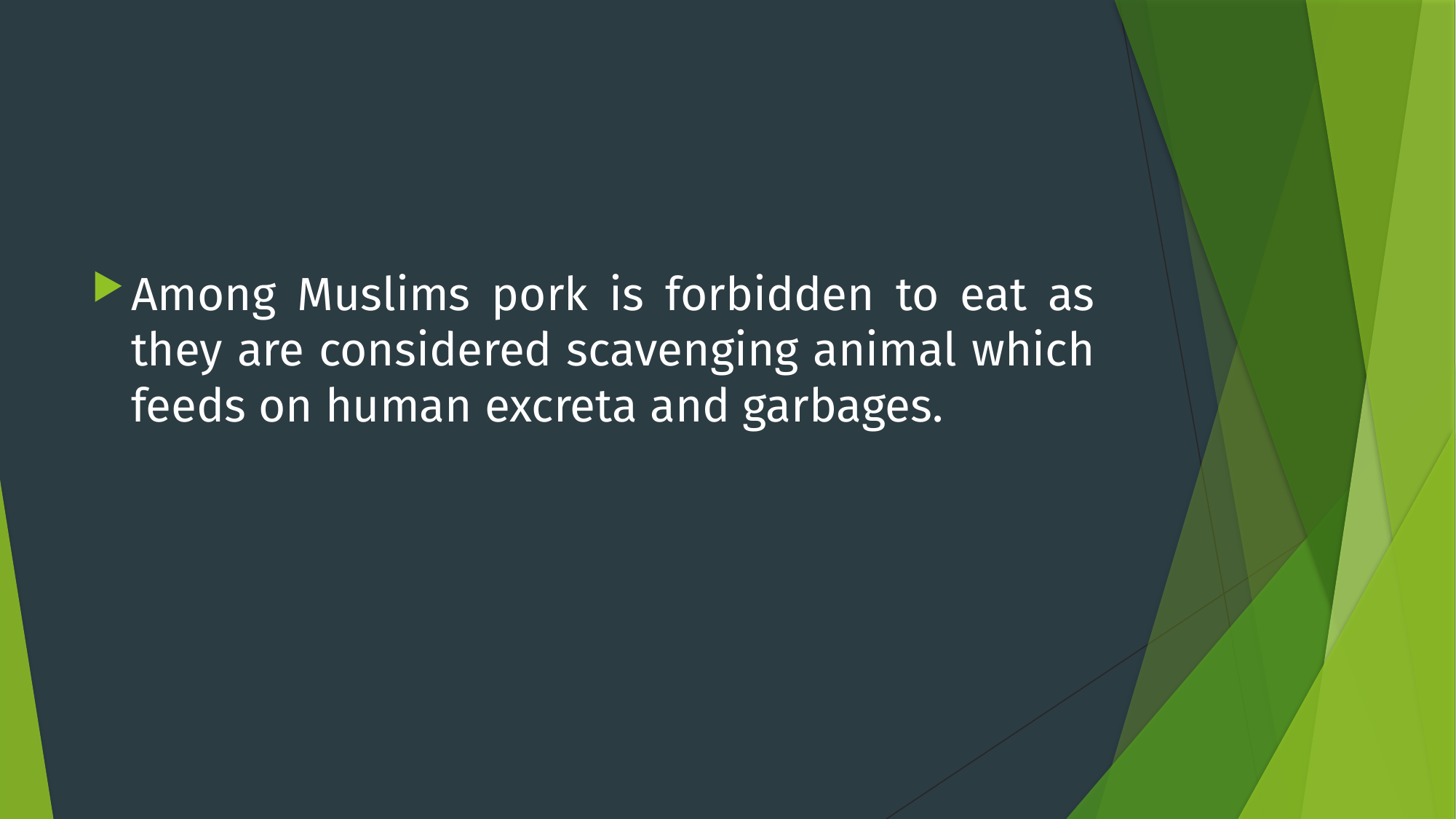

#
Among Muslims pork is forbidden to eat as they are considered scavenging animal which feeds on human excreta and garbages.